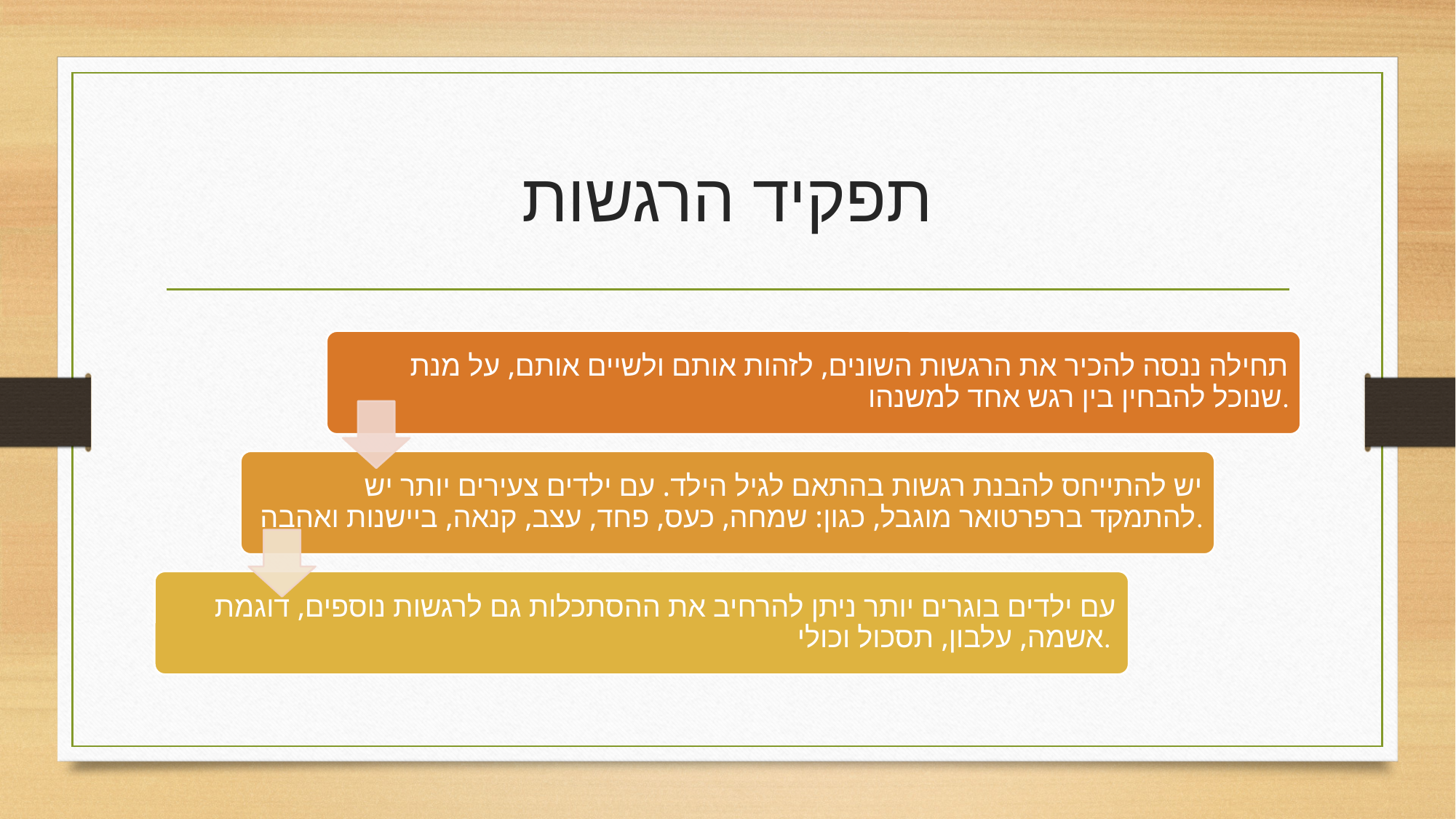

# תפקיד הרגשות
תחילה ננסה להכיר את הרגשות השונים, לזהות אותם ולשיים אותם, על מנת שנוכל להבחין בין רגש אחד למשנהו.
יש להתייחס להבנת רגשות בהתאם לגיל הילד. עם ילדים צעירים יותר יש להתמקד ברפרטואר מוגבל, כגון: שמחה, כעס, פחד, עצב, קנאה, ביישנות ואהבה.
עם ילדים בוגרים יותר ניתן להרחיב את ההסתכלות גם לרגשות נוספים, דוגמת אשמה, עלבון, תסכול וכולי.